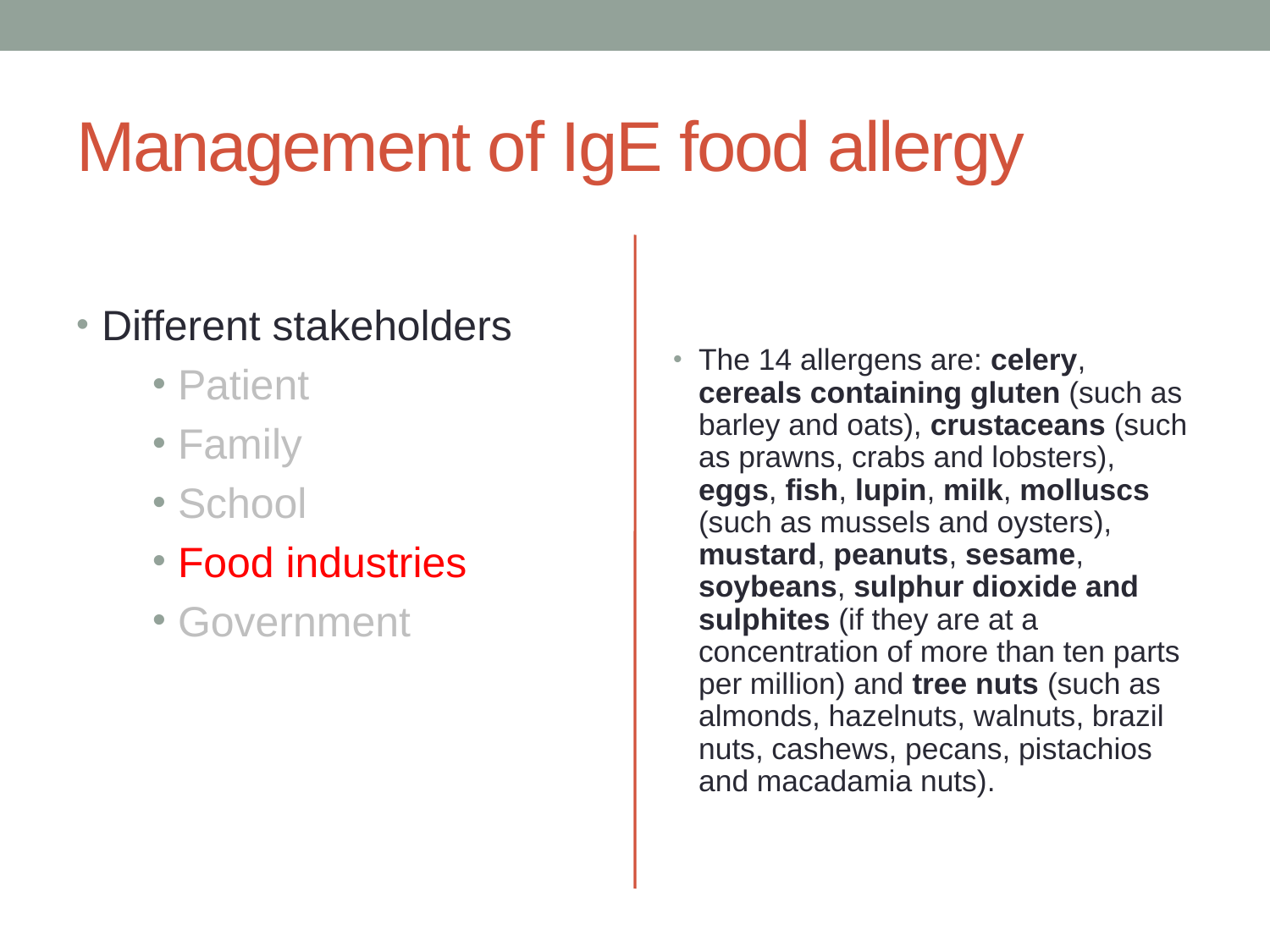

# Management of IgE food allergy

Different stakeholders
Patient
Family
School
Food industries
Government

The 14 allergens are: celery, cereals containing gluten (such as barley and oats), crustaceans (such as prawns, crabs and lobsters), eggs, fish, lupin, milk, molluscs (such as mussels and oysters), mustard, peanuts, sesame, soybeans, sulphur dioxide and sulphites (if they are at a concentration of more than ten parts per million) and tree nuts (such as almonds, hazelnuts, walnuts, brazil nuts, cashews, pecans, pistachios and macadamia nuts).